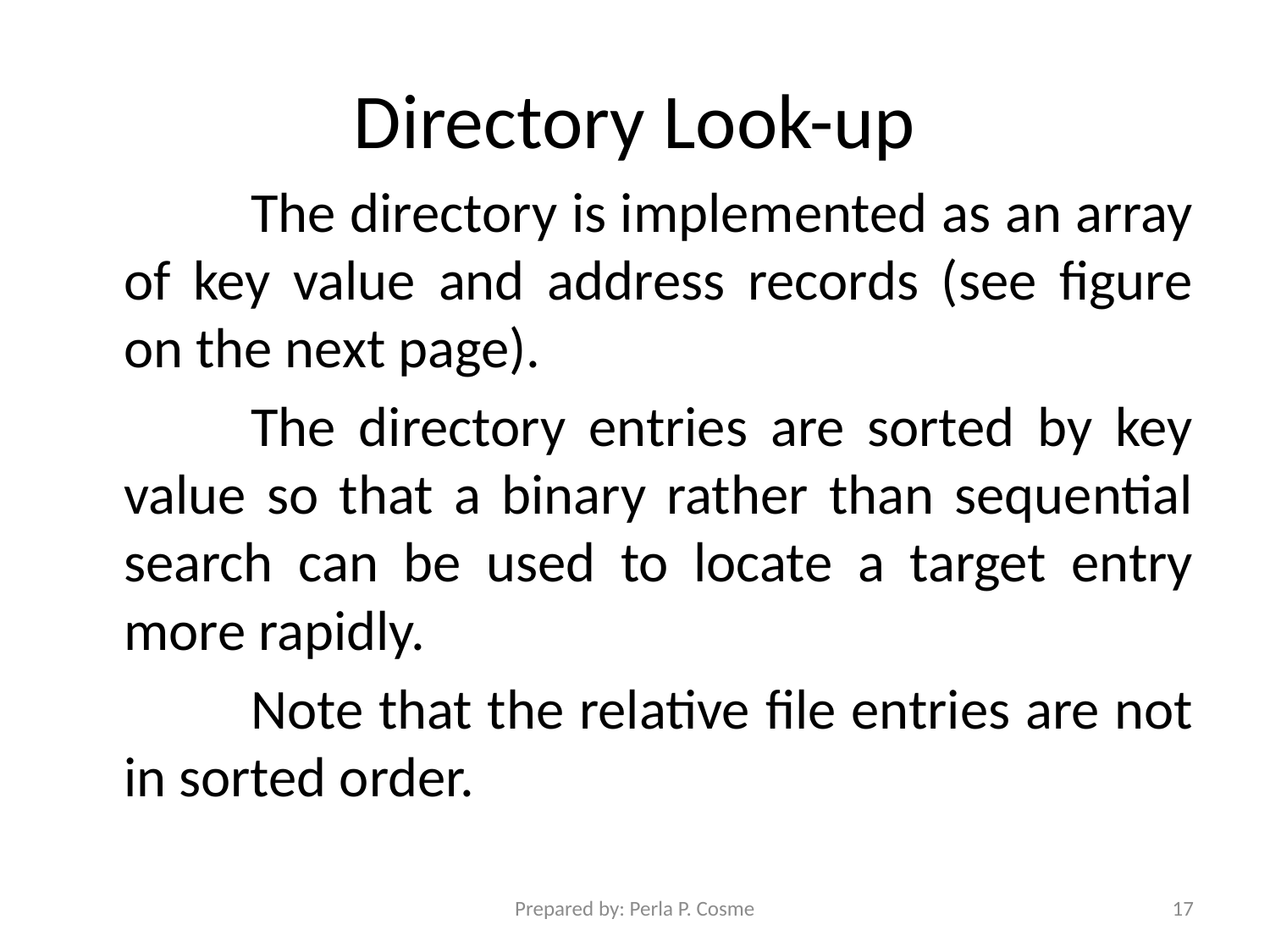

# Directory Look-up
		The directory is implemented as an array of key value and address records (see figure on the next page).
		The directory entries are sorted by key value so that a binary rather than sequential search can be used to locate a target entry more rapidly.
		Note that the relative file entries are not in sorted order.
Prepared by: Perla P. Cosme
17